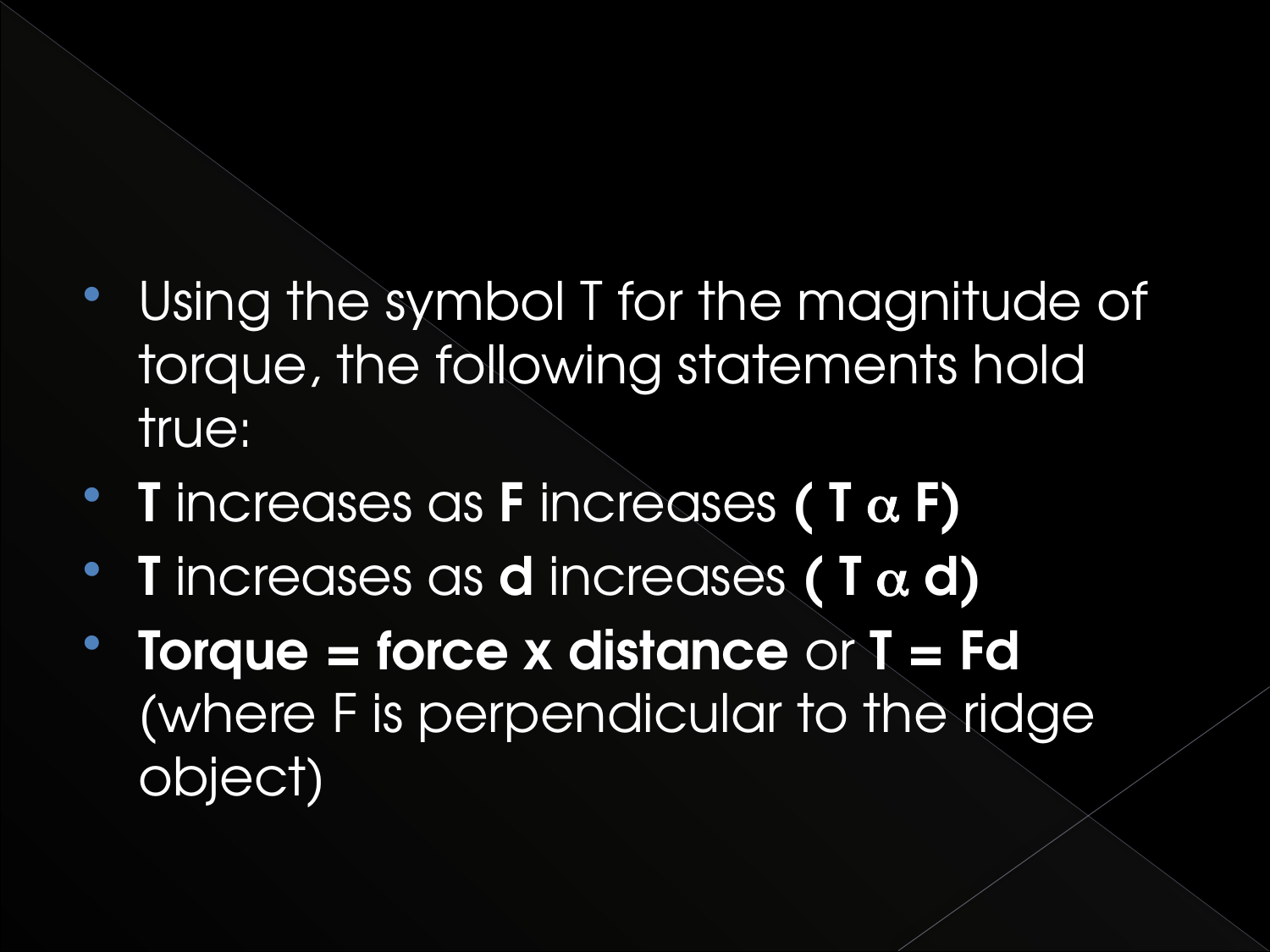

#
Using the symbol T for the magnitude of torque, the following statements hold true:
T increases as F increases ( T α F)
T increases as d increases ( T α d)
Torque = force x distance or T = Fd   (where F is perpendicular to the ridge object)